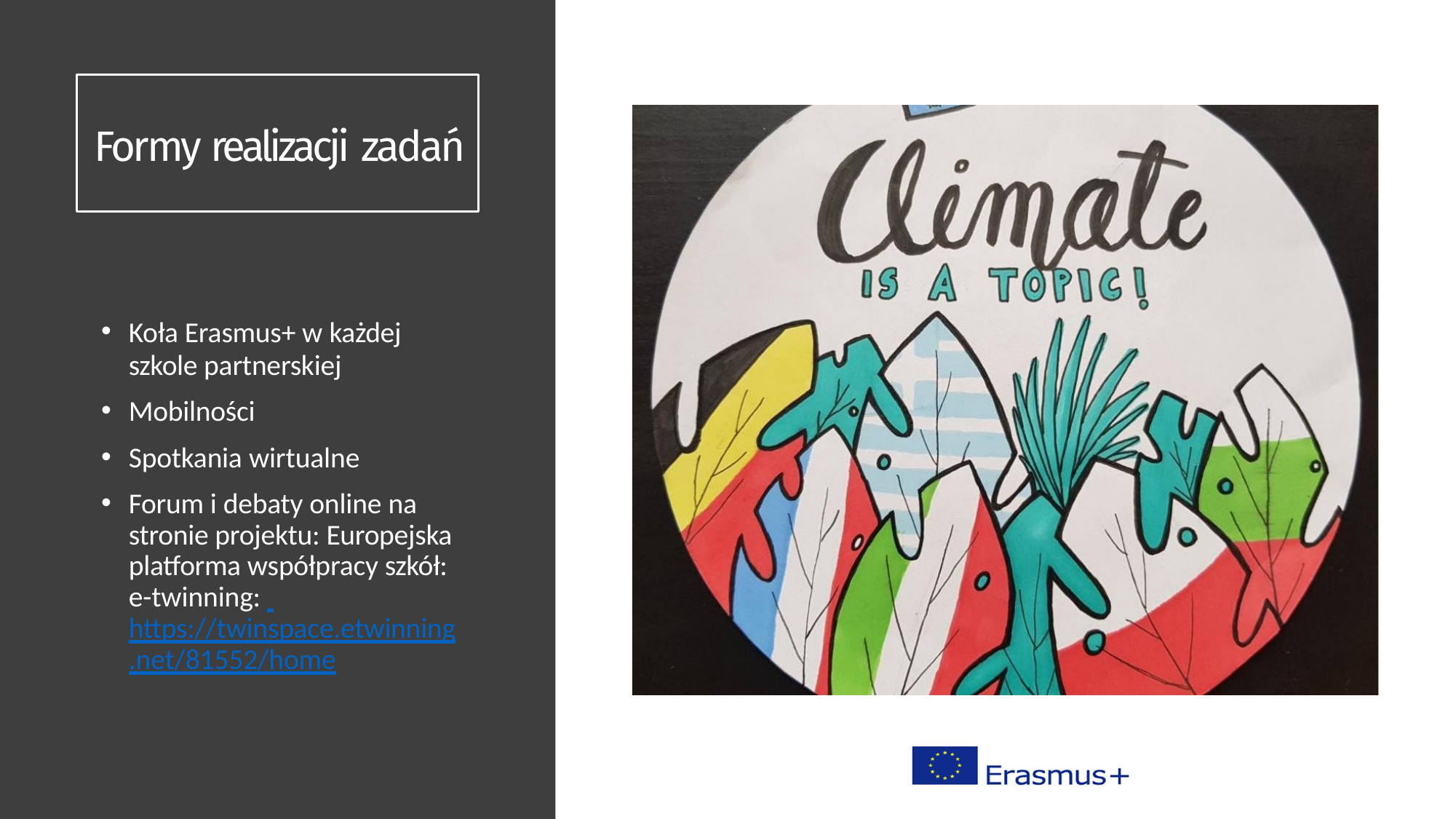

# Formy realizacji zadań

Koła Erasmus+ w każdej
szkole partnerskiej
Mobilności
Spotkania wirtualne
Forum i debaty online na  stronie projektu: Europejska  platforma współpracy szkół:  e-twinning:  https://twinspace.etwinning
.net/81552/home